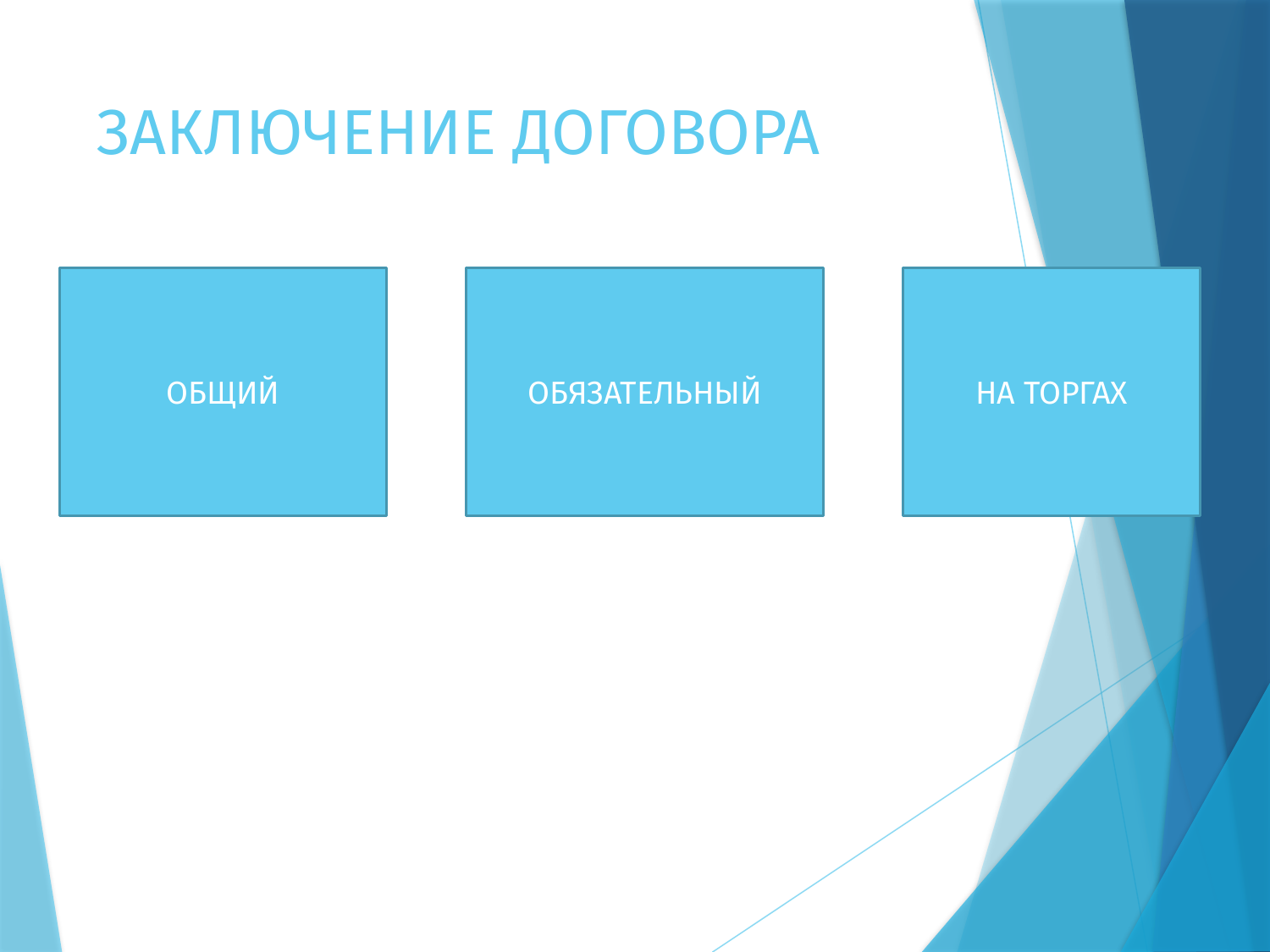

# ЗАКЛЮЧЕНИЕ ДОГОВОРА
ОБЩИЙ
ОБЯЗАТЕЛЬНЫЙ
НА ТОРГАХ